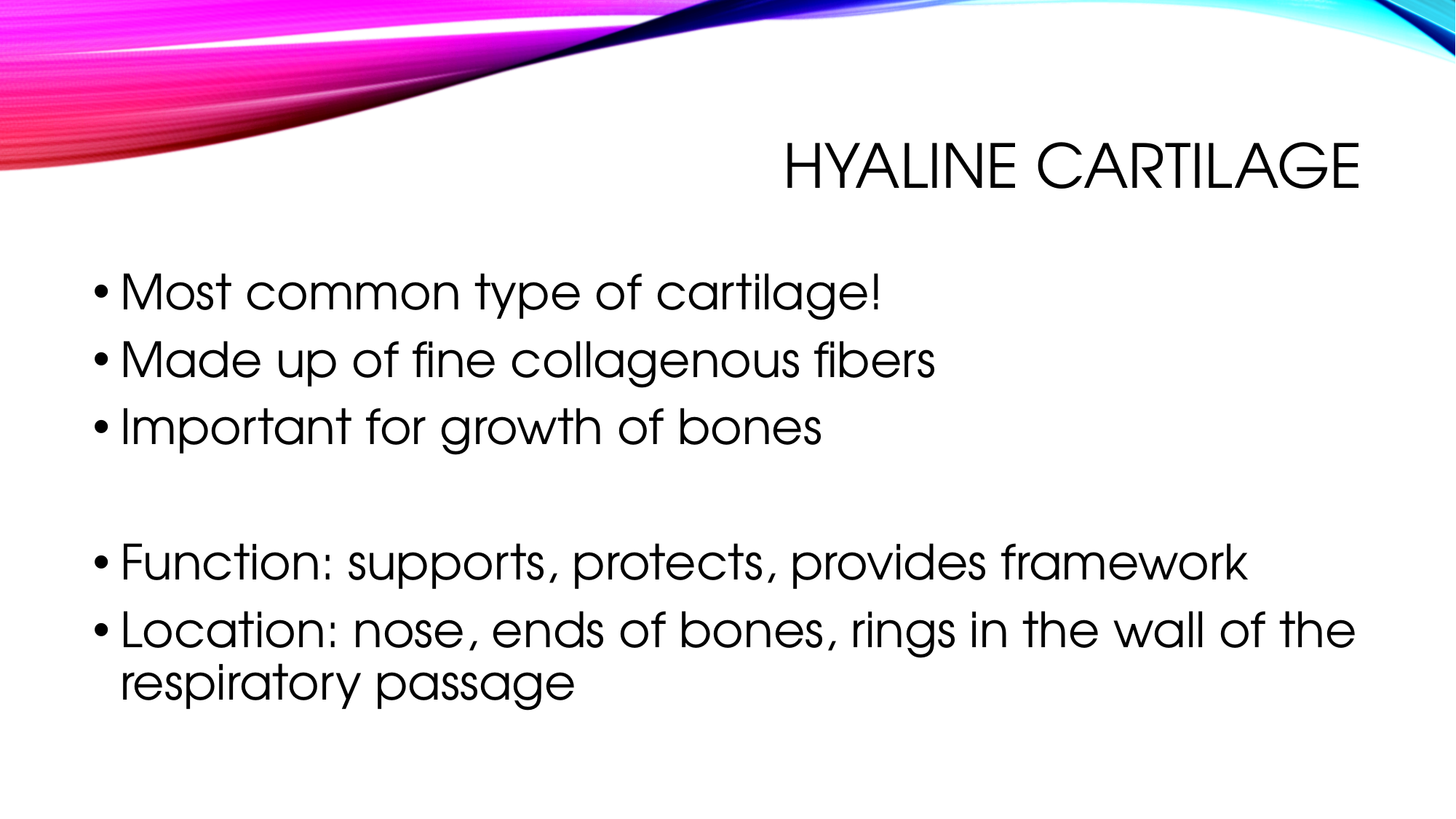

# Hyaline cartilage
Most common type of cartilage!
Made up of fine collagenous fibers
Important for growth of bones

Function: supports, protects, provides framework
Location: nose, ends of bones, rings in the wall of the respiratory passage